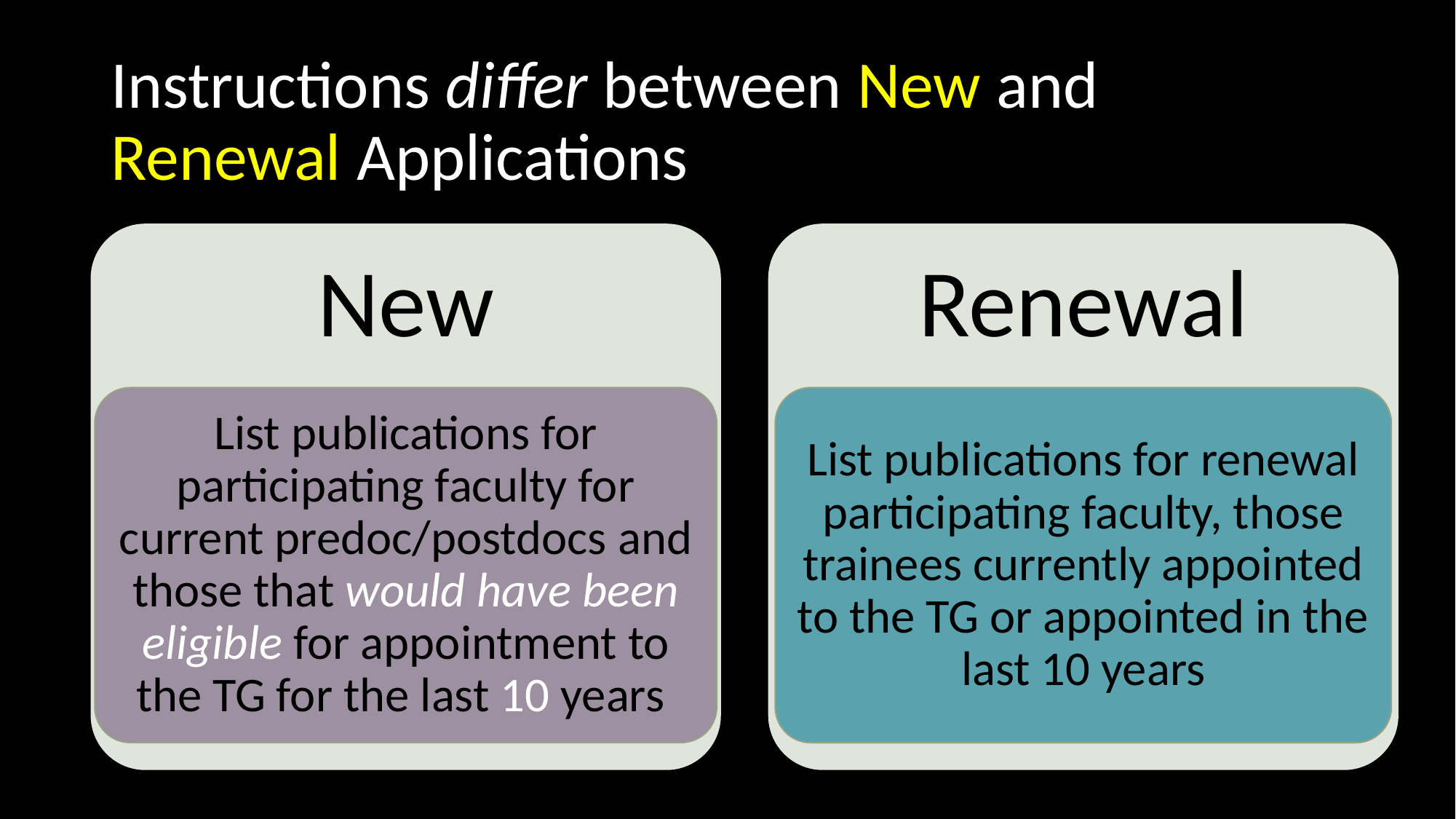

# Instructions differ between New and Renewal Applications
New
Renewal
List publications for renewal participating faculty, those trainees currently appointed to the TG or appointed in the last 10 years
List publications for participating faculty for current predoc/postdocs and those that would have been eligible for appointment to the TG for the last 10 years